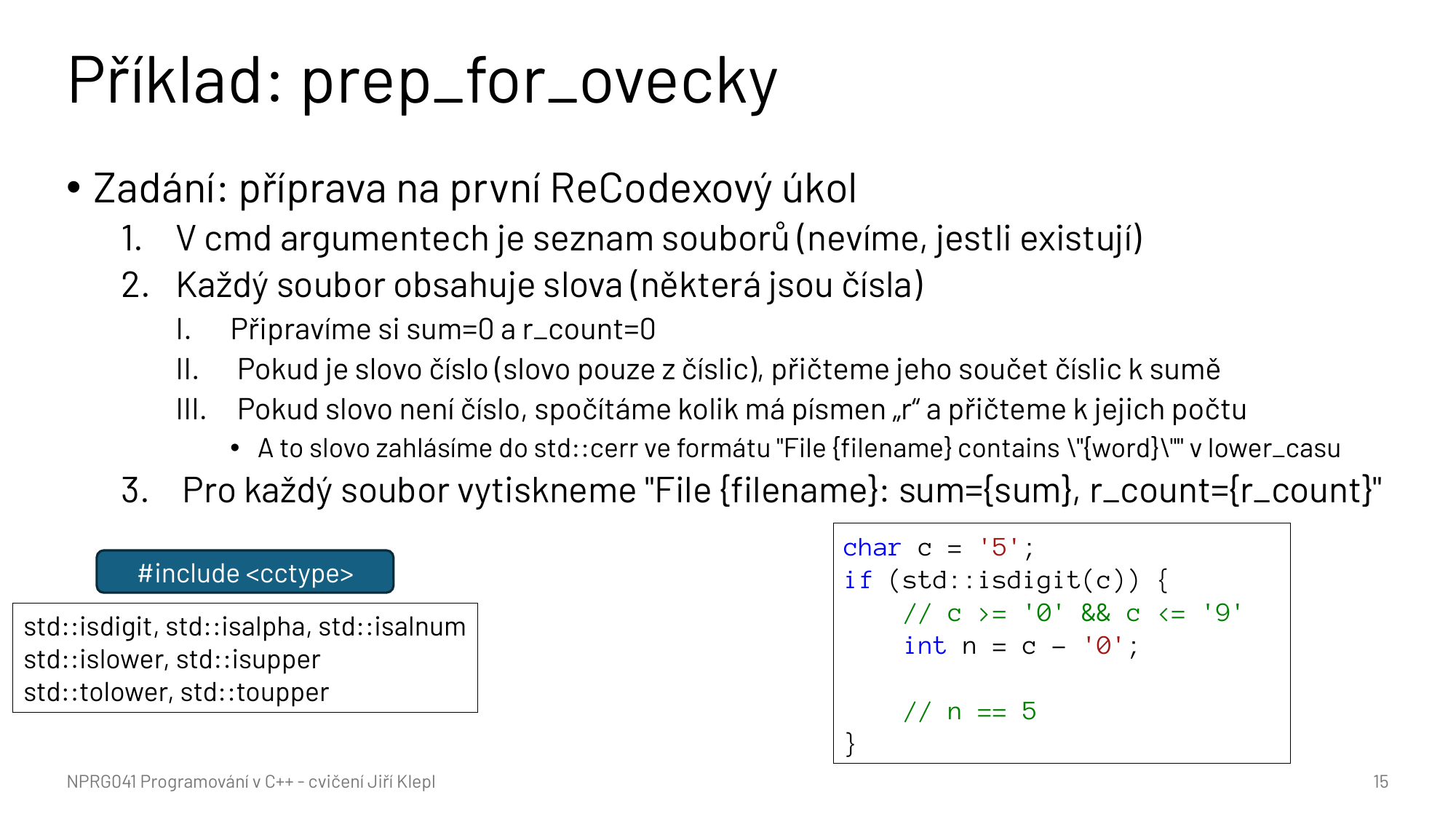

# Příklad: prep_for_ovecky
Zadání: příprava na první ReCodexový úkol
V cmd argumentech je seznam souborů (nevíme, jestli existují)
Každý soubor obsahuje slova (některá jsou čísla)
Připravíme si sum=0 a r_count=0
Pokud je slovo číslo (slovo pouze z číslic), přičteme jeho součet číslic k sumě
Pokud slovo není číslo, spočítáme kolik má písmen „r“ a přičteme k jejich počtu
A to slovo zahlásíme do std::cerr ve formátu "File {filename} contains \"{word}\"" v lower_casu
Pro každý soubor vytiskneme "File {filename}: sum={sum}, r_count={r_count}"
char c = '5';
if (std::isdigit(c)) {
    // c >= '0' && c <= '9'
    int n = c - '0';
    // n == 5
}
#include <cctype>
std::isdigit, std::isalpha, std::isalnum
std::islower, std::isupper
std::tolower, std::toupper
NPRG041 Programování v C++ - cvičení Jiří Klepl
15